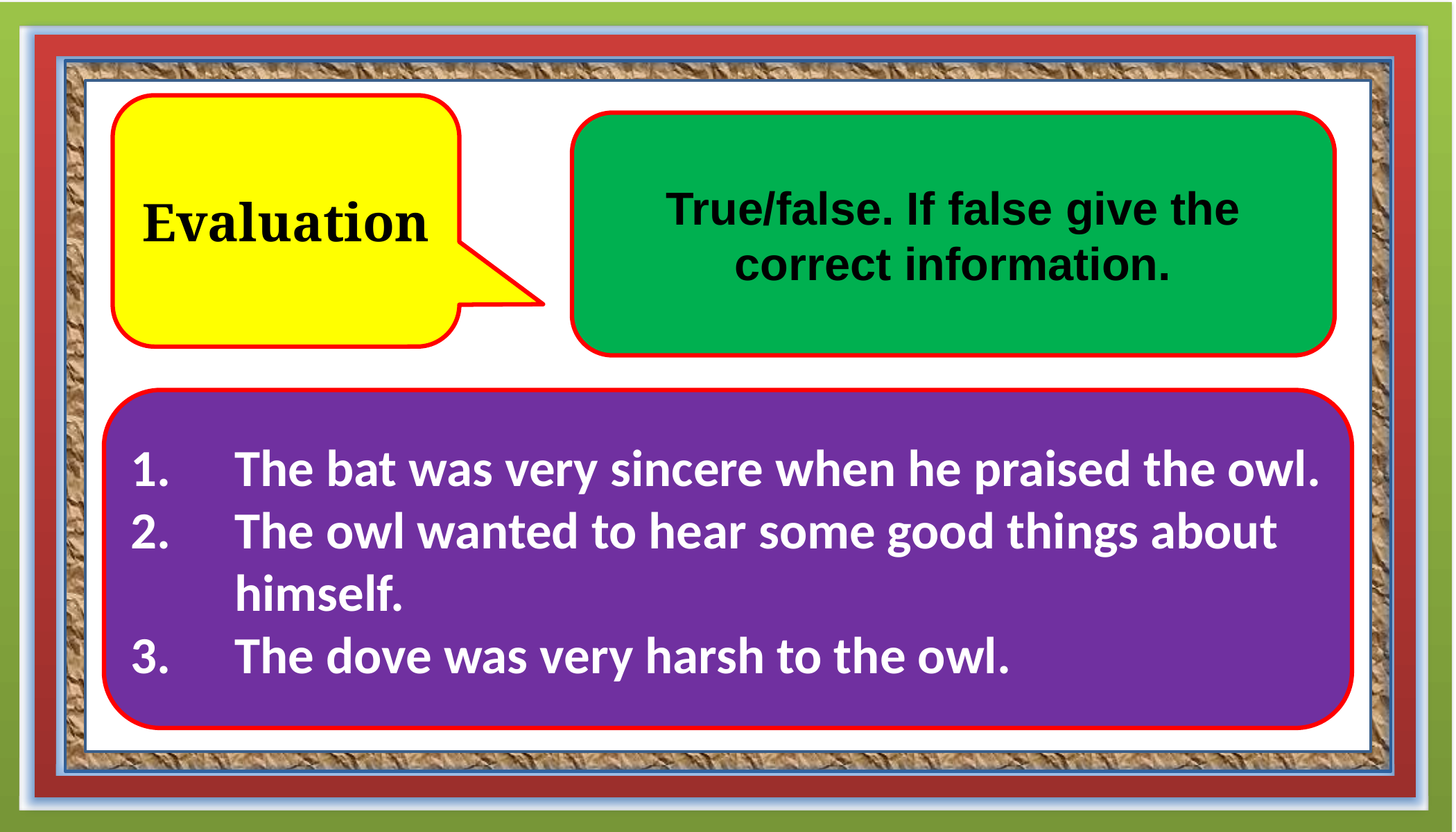

a

Evaluation
True/false. If false give the correct information.
The bat was very sincere when he praised the owl.
The owl wanted to hear some good things about himself.
The dove was very harsh to the owl.